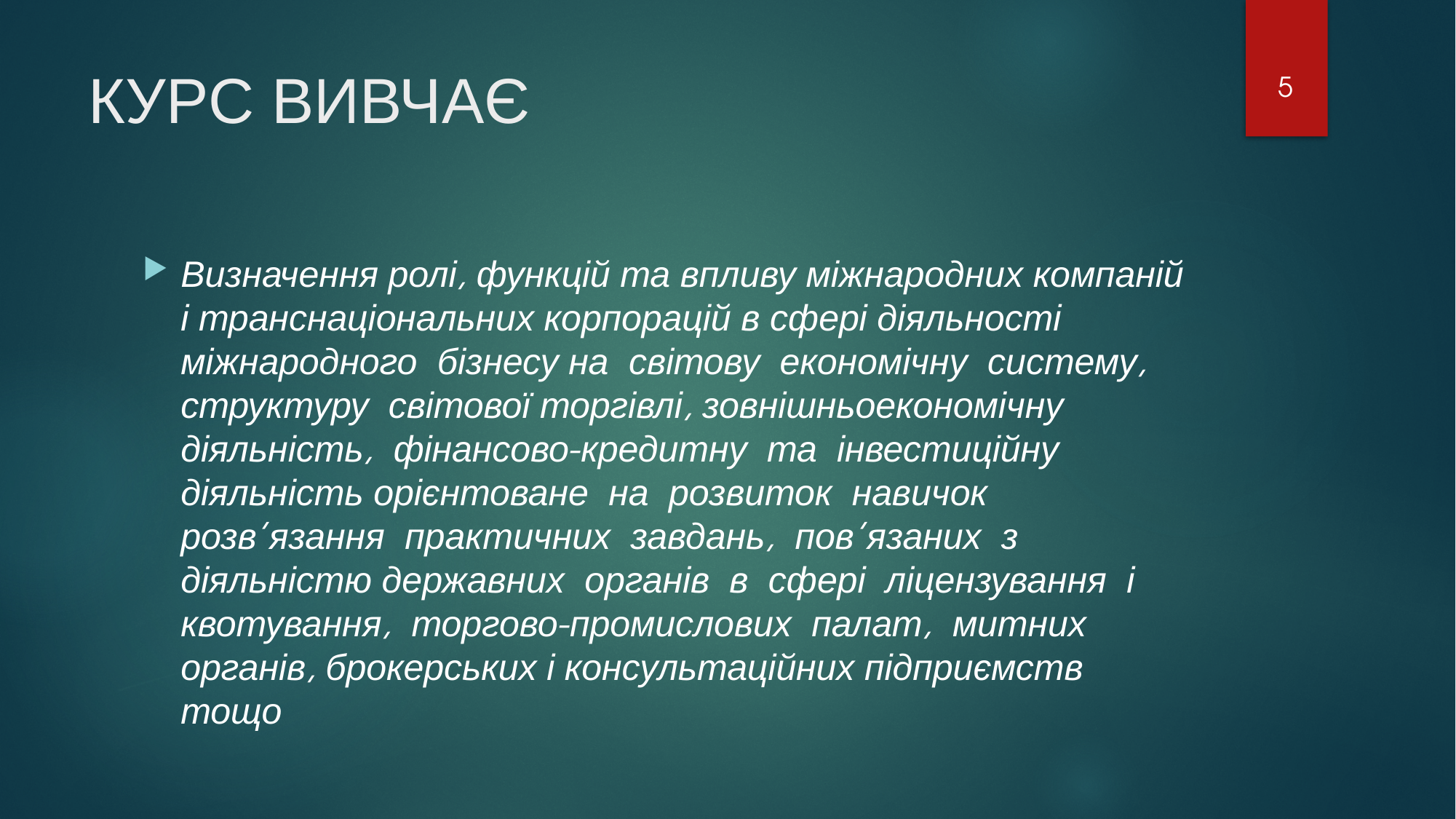

# КУРС ВИВЧАЄ
5
Визначення ролі, функцій та впливу міжнародних компаній і транснаціональних корпорацій в сфері діяльності  міжнародного  бізнесу на  світову  економічну  систему, структуру  світової торгівлі, зовнішньоекономічну  діяльність,  фінансово-кредитну  та  інвестиційну  діяльність орієнтоване  на  розвиток  навичок  розв’язання  практичних  завдань,  пов’язаних  з  діяльністю державних  органів  в  сфері  ліцензування  і  квотування,  торгово-промислових  палат,  митних органів, брокерських і консультаційних підприємств тощо